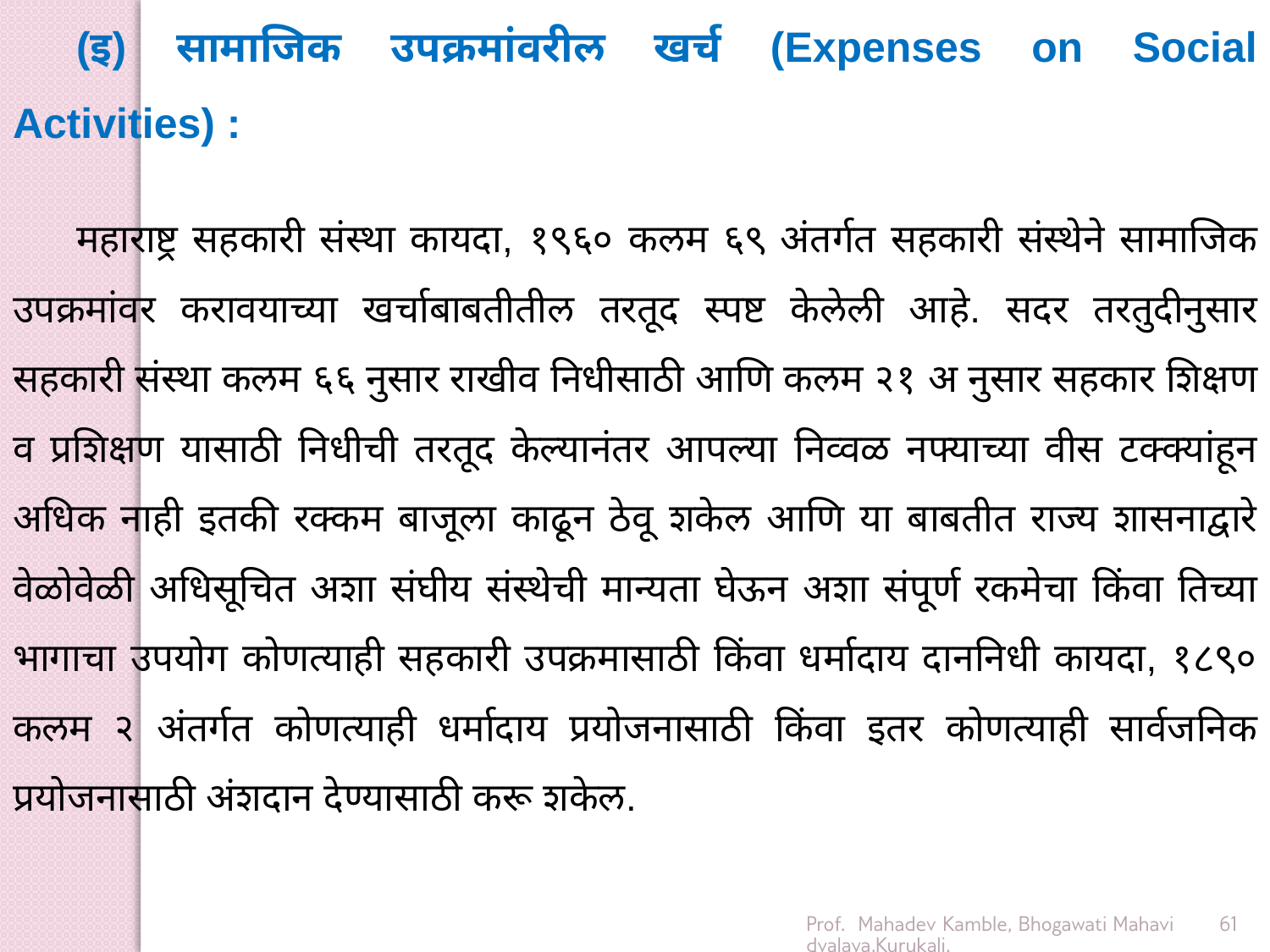

(इ) सामाजिक उपक्रमांवरील खर्च (Expenses on Social Activities) :

महाराष्ट्र सहकारी संस्था कायदा, १९६० कलम ६९ अंतर्गत सहकारी संस्थेने सामाजिक उपक्रमांवर करावयाच्या खर्चाबाबतीतील तरतूद स्पष्ट केलेली आहे. सदर तरतुदीनुसार सहकारी संस्था कलम ६६ नुसार राखीव निधीसाठी आणि कलम २१ अ नुसार सहकार शिक्षण व प्रशिक्षण यासाठी निधीची तरतूद केल्यानंतर आपल्या निव्वळ नफ्याच्या वीस टक्क्यांहून अधिक नाही इतकी रक्कम बाजूला काढून ठेवू शकेल आणि या बाबतीत राज्य शासनाद्वारे वेळोवेळी अधिसूचित अशा संघीय संस्थेची मान्यता घेऊन अशा संपूर्ण रकमेचा किंवा तिच्या भागाचा उपयोग कोणत्याही सहकारी उपक्रमासाठी किंवा धर्मादाय दाननिधी कायदा, १८९० कलम २ अंतर्गत कोणत्याही धर्मादाय प्रयोजनासाठी किंवा इतर कोणत्याही सार्वजनिक प्रयोजनासाठी अंशदान देण्यासाठी करू शकेल.
Prof.  Mahadev Kamble, Bhogawati Mahavidyalaya,Kurukali.
61